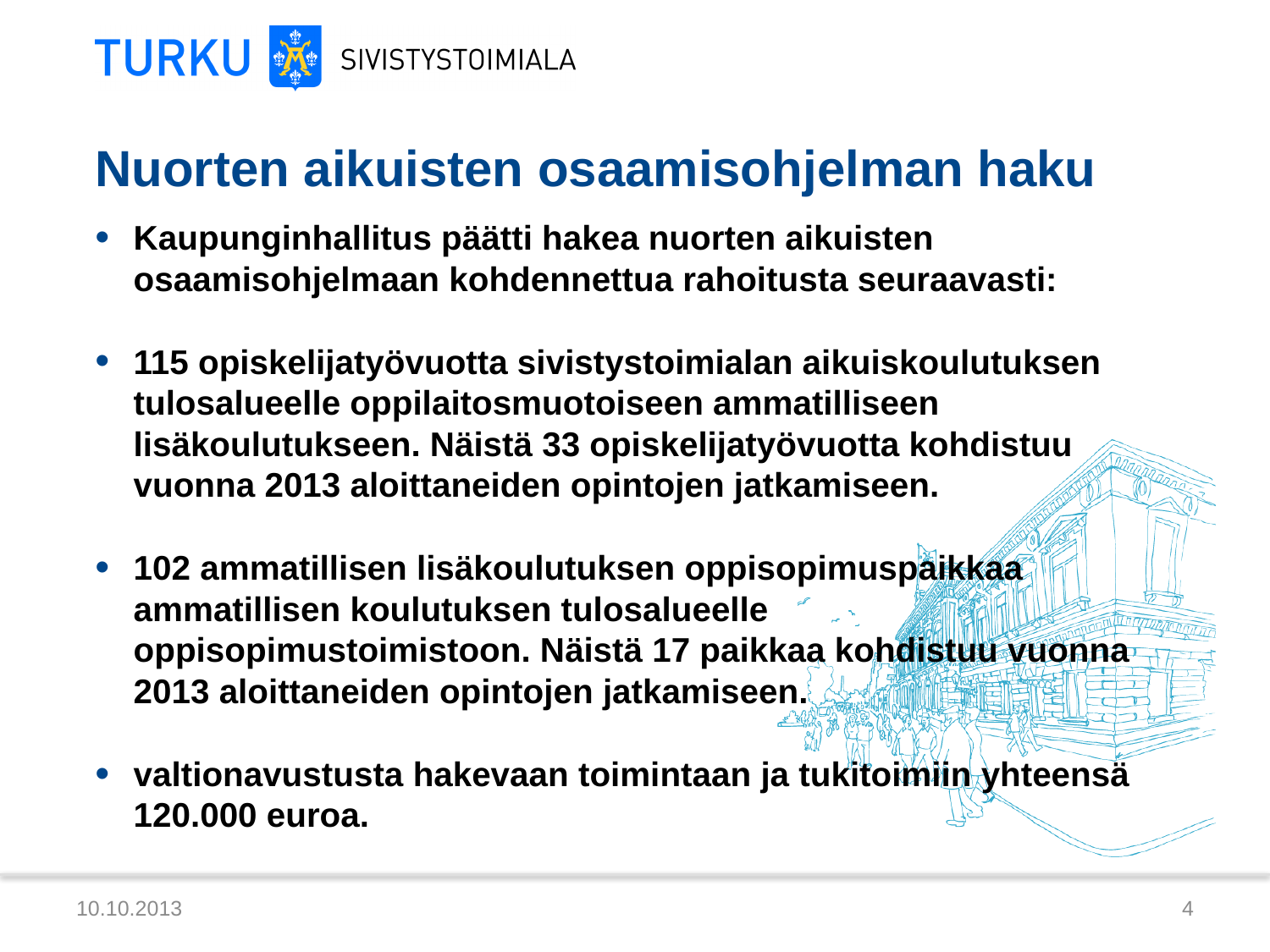

# Nuorten aikuisten osaamisohjelman haku
Kaupunginhallitus päätti hakea nuorten aikuisten osaamisohjelmaan kohdennettua rahoitusta seuraavasti:

115 opiskelijatyövuotta sivistystoimialan aikuiskoulutuksen tulosalueelle oppilaitosmuotoiseen ammatilliseen lisäkoulutukseen. Näistä 33 opiskelijatyövuotta kohdistuu vuonna 2013 aloittaneiden opintojen jatkamiseen.

102 ammatillisen lisäkoulutuksen oppisopimuspaikkaa ammatillisen koulutuksen tulosalueelle oppisopimustoimistoon. Näistä 17 paikkaa kohdistuu vuonna 2013 aloittaneiden opintojen jatkamiseen.

valtionavustusta hakevaan toimintaan ja tukitoimiin yhteensä 120.000 euroa.

10.10.2013
4